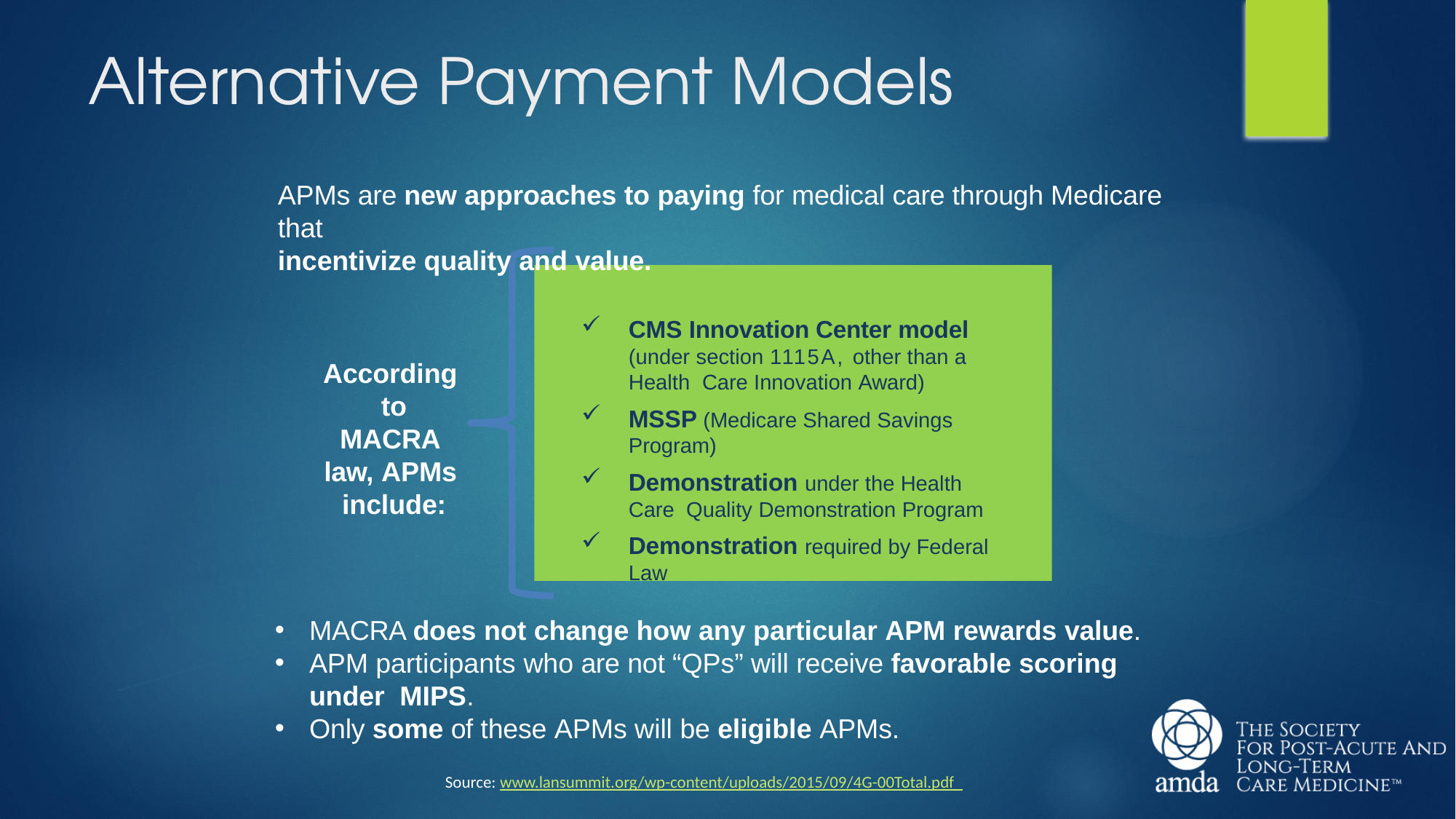

# Alternative Payment Models
APMs are new approaches to paying for medical care through Medicare that
incentivize quality and value.

CMS Innovation Center model  (under section 1115A, other than a Health  Care Innovation Award)
MSSP (Medicare Shared Savings Program)
Demonstration under the Health Care  Quality Demonstration Program
Demonstration required by Federal Law
According  to MACRA
law, APMs  include:
MACRA does not change how any particular APM rewards value.
APM participants who are not “QPs” will receive favorable scoring under  MIPS.
Only some of these APMs will be eligible APMs.
Source: www.lansummit.org/wp-content/uploads/2015/09/4G-00Total.pdf